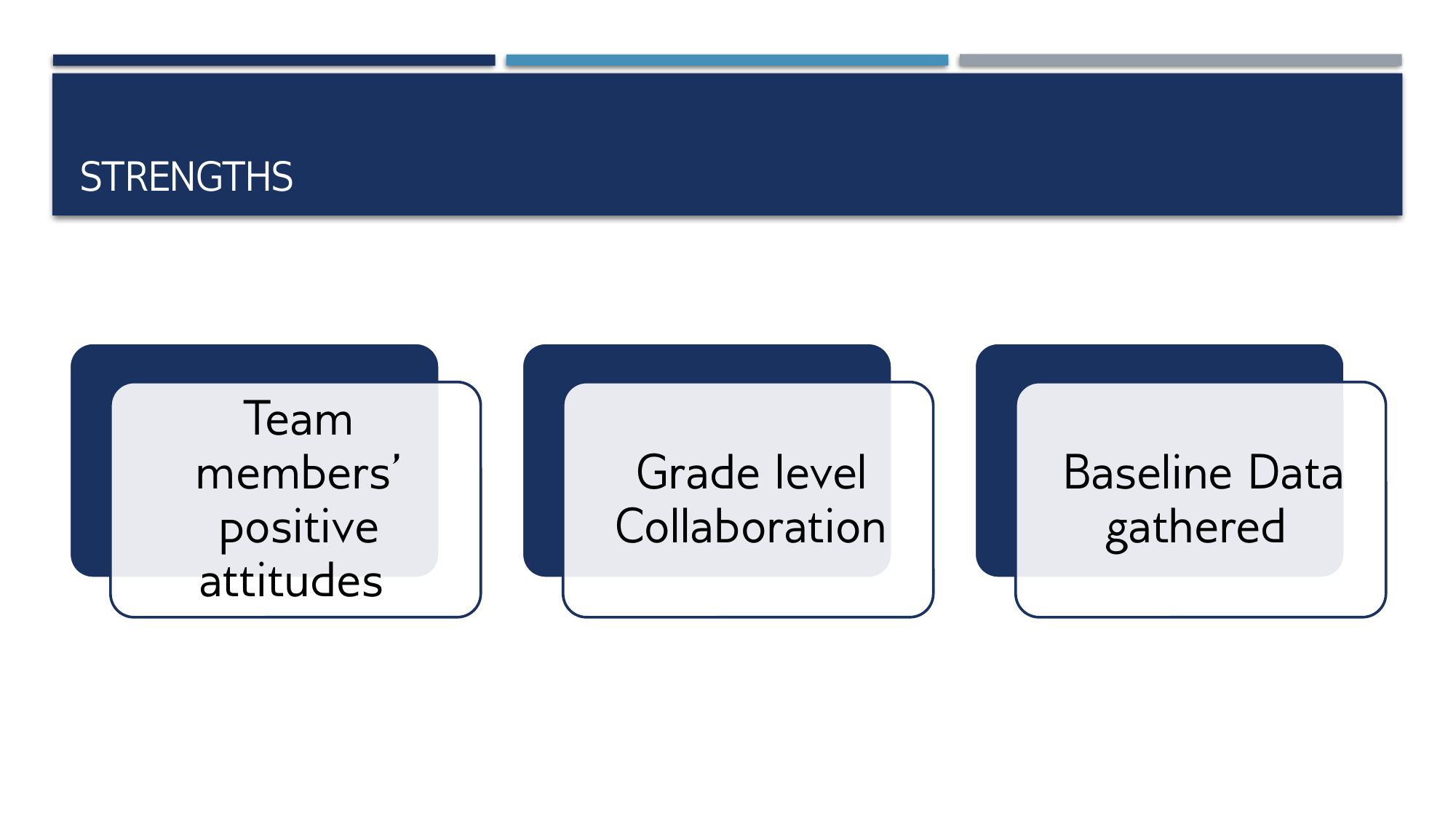

# strengths
Team members’ positive attitudes
Grade level Collaboration
Baseline Data gathered